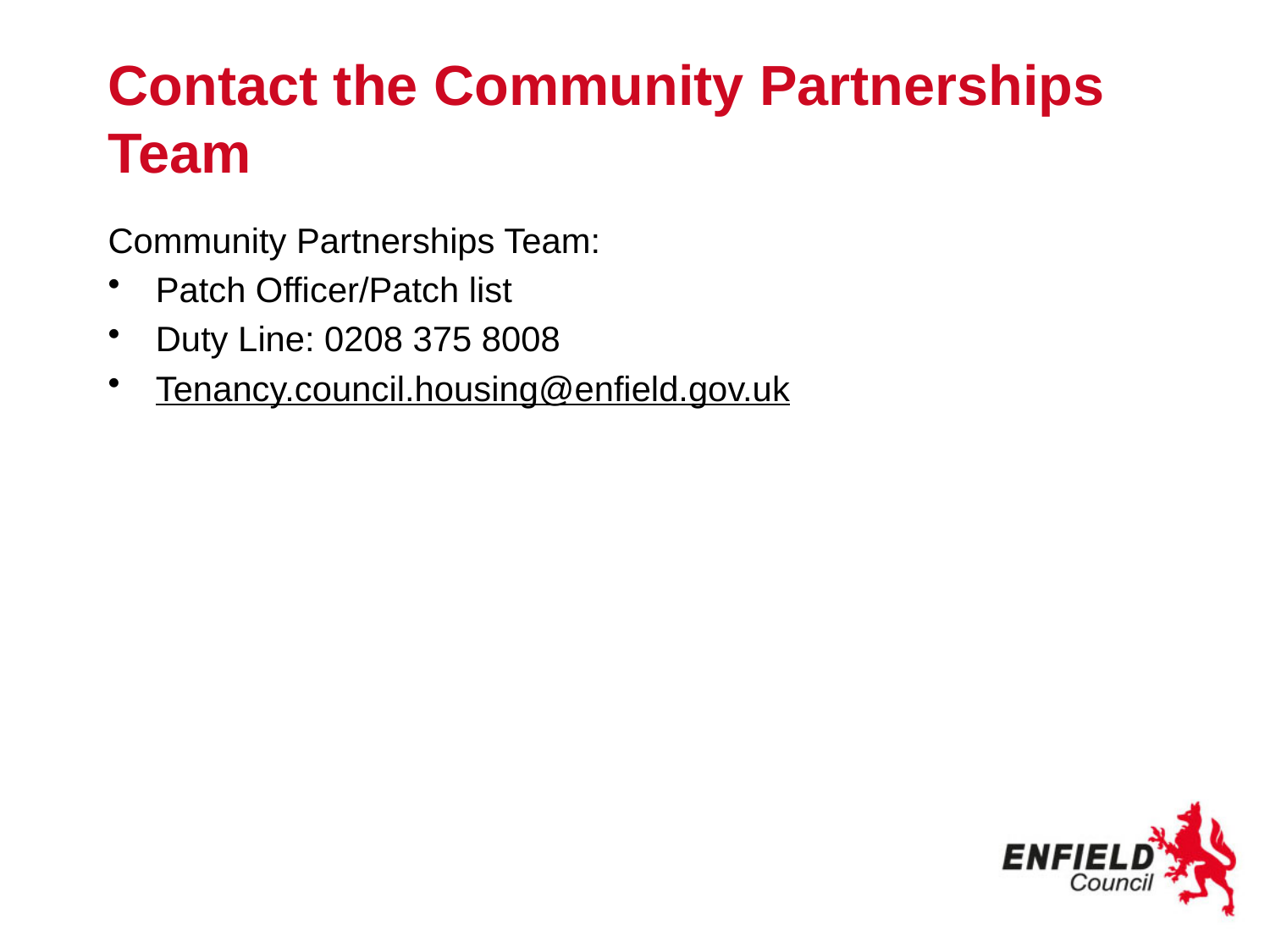

# Contact the Community Partnerships Team
Community Partnerships Team:
Patch Officer/Patch list
Duty Line: 0208 375 8008
Tenancy.council.housing@enfield.gov.uk